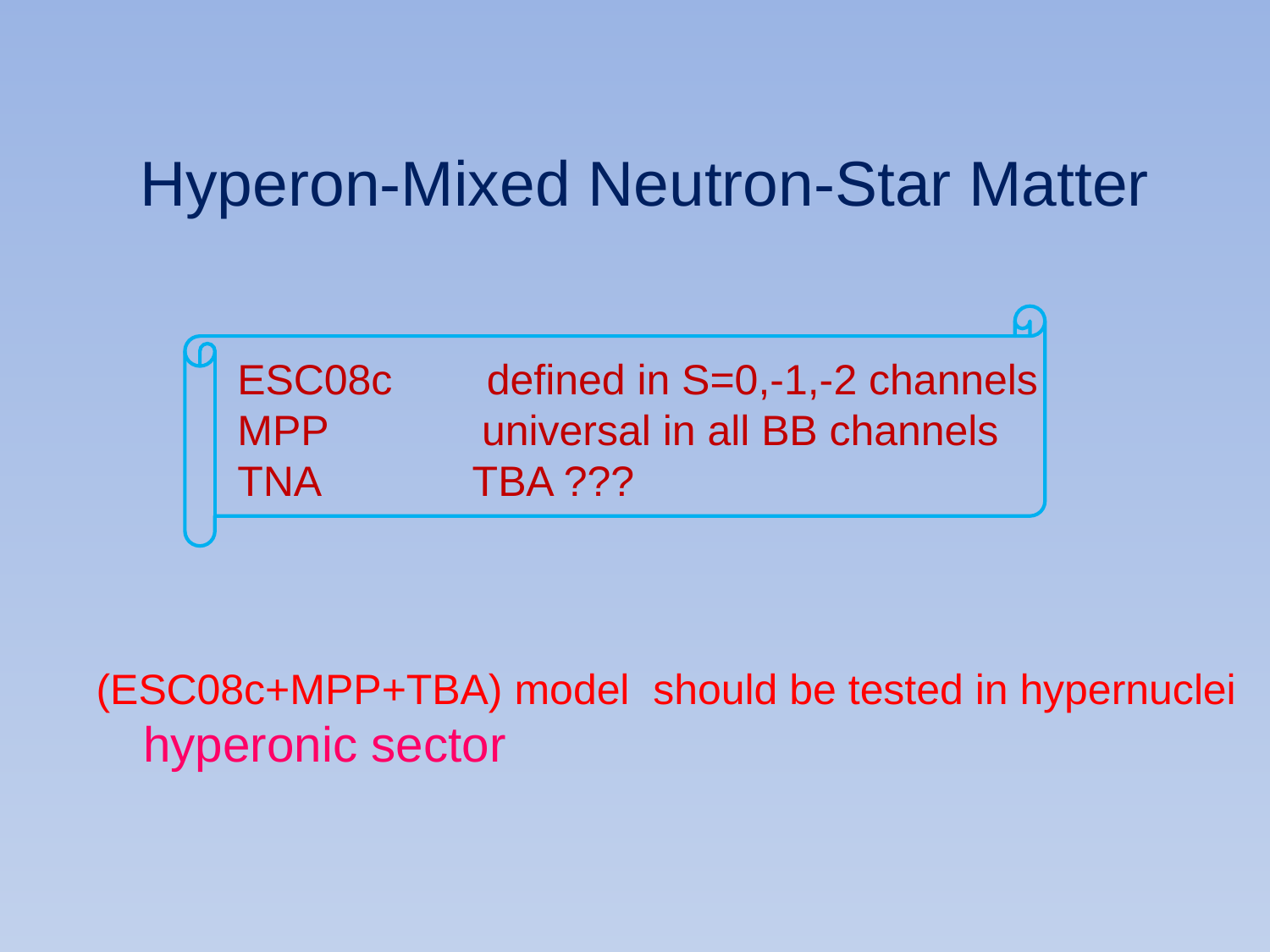

Hyperon-Mixed Neutron-Star Matter

ESC08c        defined in S=0,-1,-2 channels
MPP             universal in all BB channels
TNA             TBA ???
(ESC08c+MPP+TBA) model  should be tested in hypernuclei
hyperonic sector